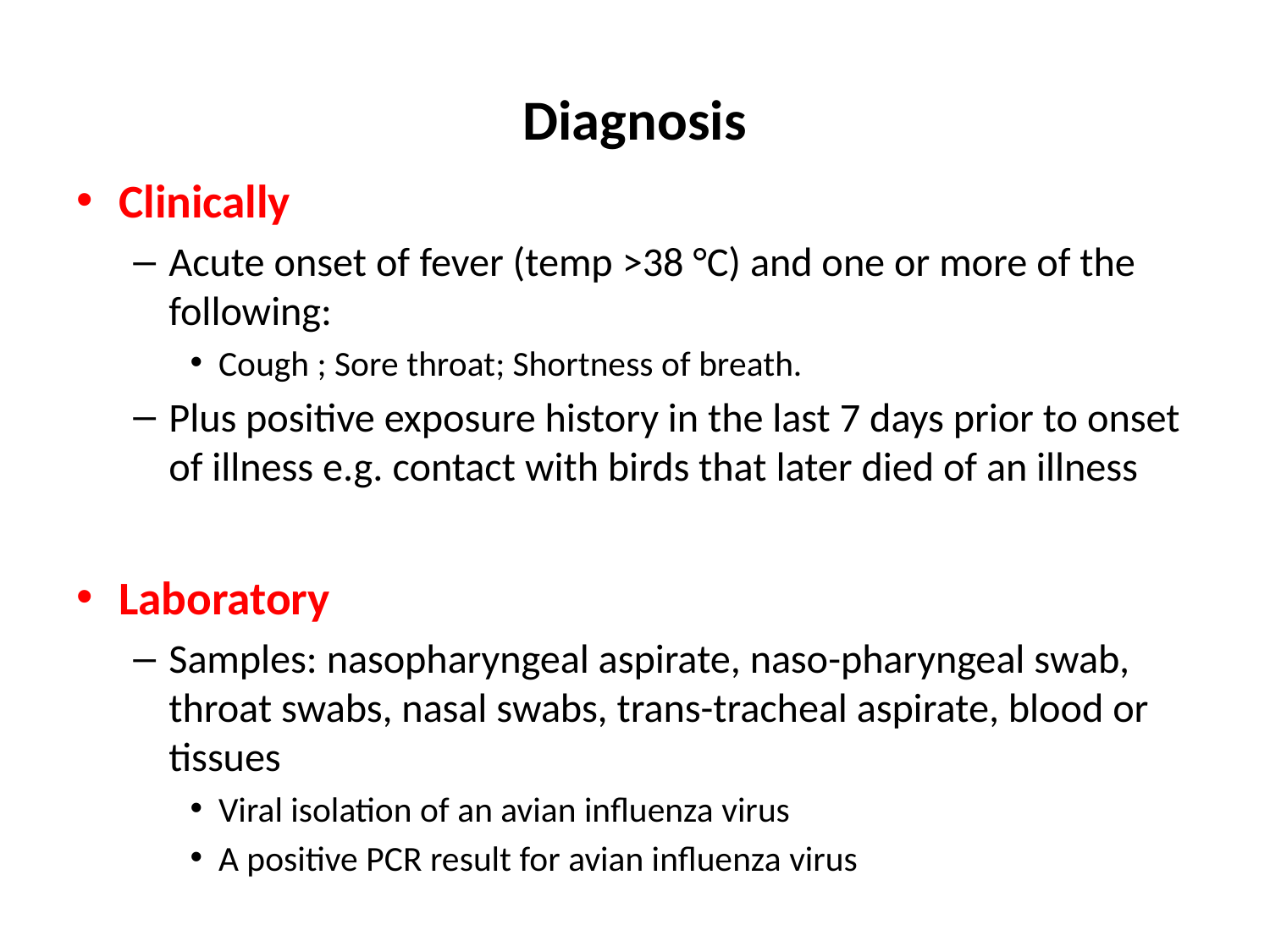

# Diagnosis
Clinically
Acute onset of fever (temp >38 °C) and one or more of the following:
Cough ; Sore throat; Shortness of breath.
Plus positive exposure history in the last 7 days prior to onset of illness e.g. contact with birds that later died of an illness

Laboratory
Samples: nasopharyngeal aspirate, naso-pharyngeal swab, throat swabs, nasal swabs, trans-tracheal aspirate, blood or tissues
Viral isolation of an avian influenza virus
A positive PCR result for avian influenza virus